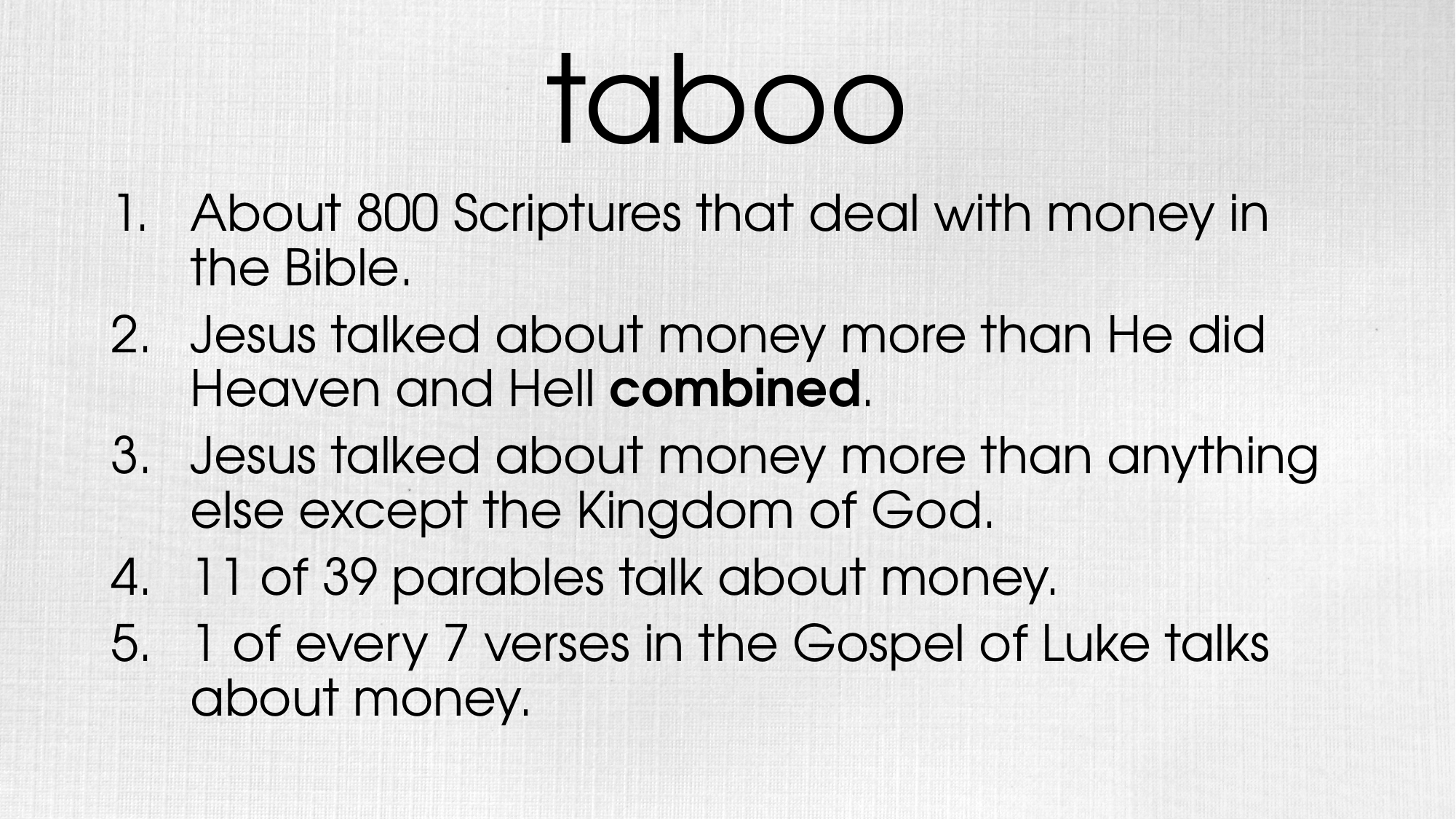

# taboo
About 800 Scriptures that deal with money in the Bible.
Jesus talked about money more than He did Heaven and Hell combined.
Jesus talked about money more than anything else except the Kingdom of God.
11 of 39 parables talk about money.
1 of every 7 verses in the Gospel of Luke talks about money.